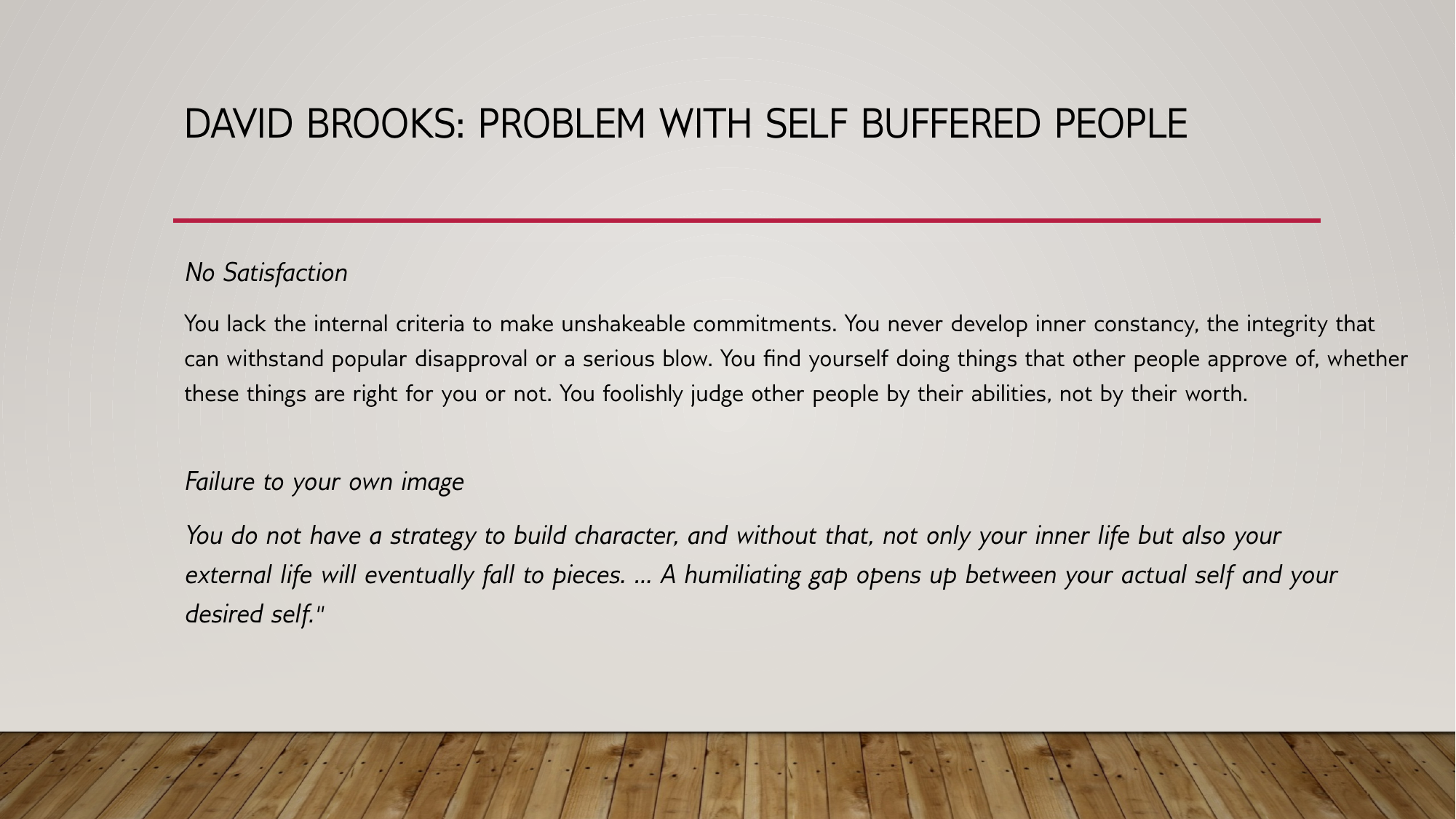

# David Brooks: Problem with self buffered people
No Satisfaction
You lack the internal criteria to make unshakeable commitments. You never develop inner constancy, the integrity that can withstand popular disapproval or a serious blow. You find yourself doing things that other people approve of, whether these things are right for you or not. You foolishly judge other people by their abilities, not by their worth.
Failure to your own image
You do not have a strategy to build character, and without that, not only your inner life but also your external life will eventually fall to pieces. ... A humiliating gap opens up between your actual self and your desired self."